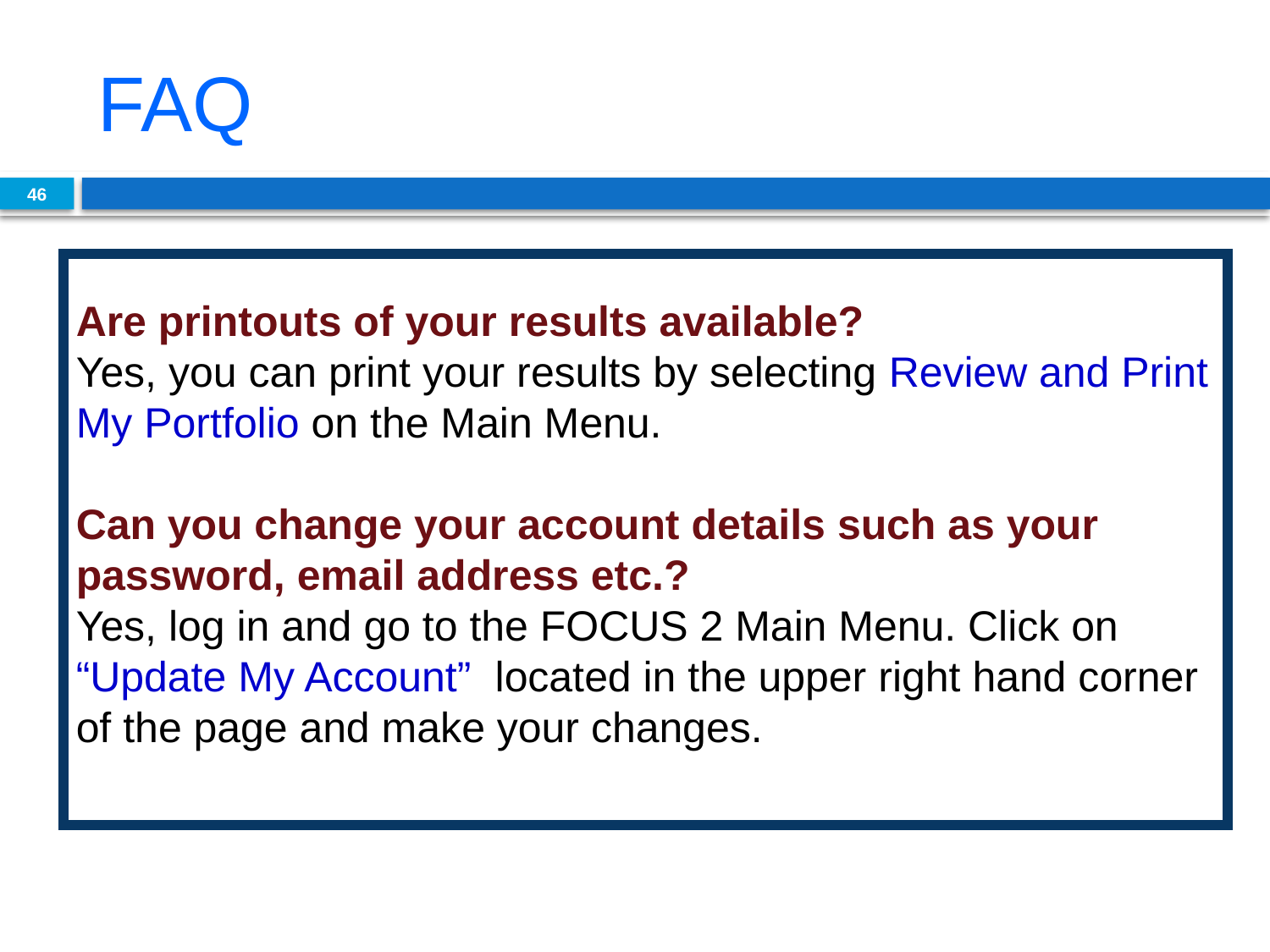

# FAQ
46

Are printouts of your results available?
Yes, you can print your results by selecting Review and Print My Portfolio on the Main Menu.

Can you change your account details such as your password, email address etc.?
Yes, log in and go to the FOCUS 2 Main Menu. Click on “Update My Account”  located in the upper right hand corner of the page and make your changes.